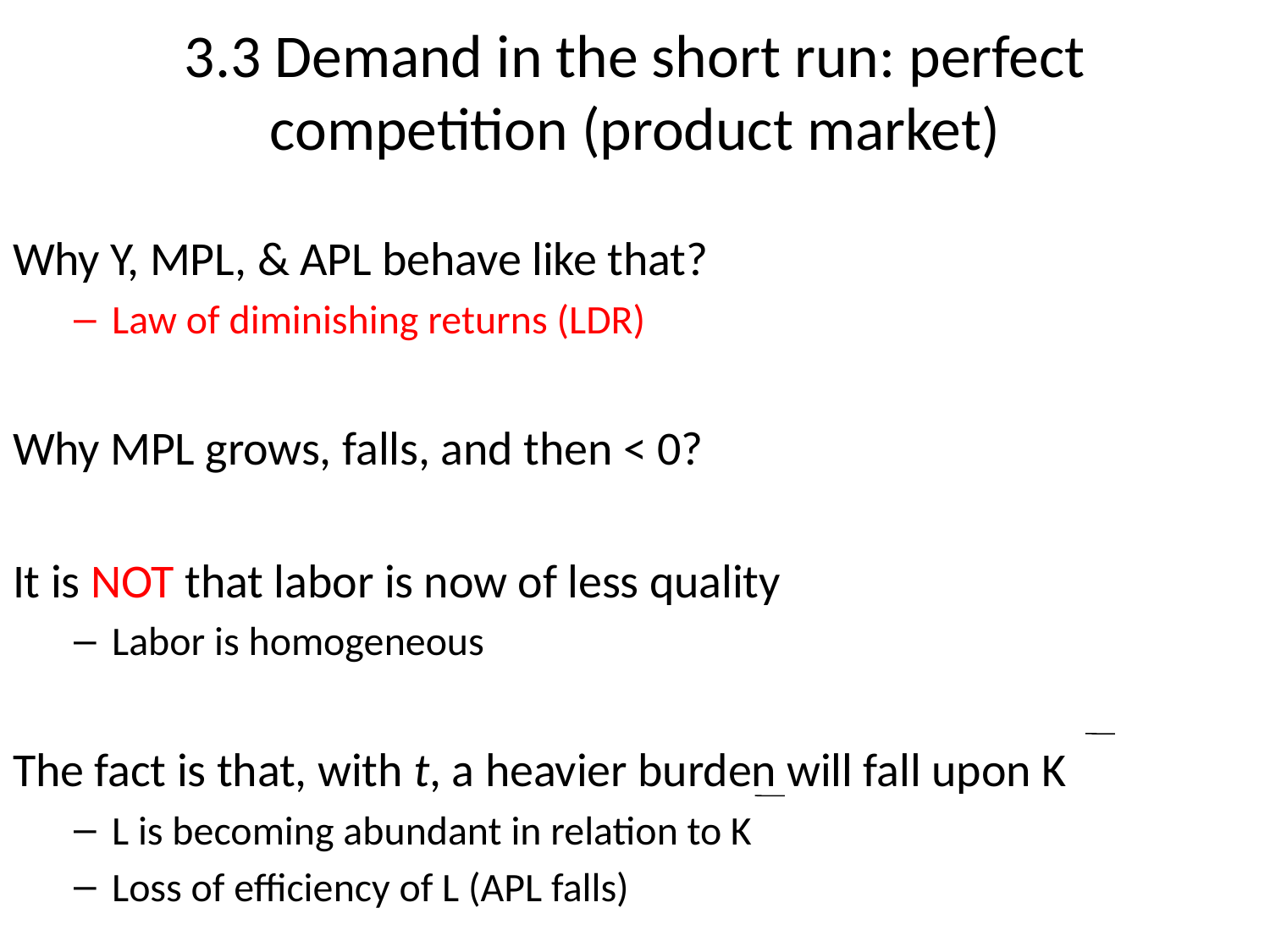

3.3 Demand in the short run: perfect competition (product market)
Why Y, MPL, & APL behave like that?
Law of diminishing returns (LDR)

Why MPL grows, falls, and then < 0?

It is NOT that labor is now of less quality
Labor is homogeneous

The fact is that, with t, a heavier burden will fall upon K
L is becoming abundant in relation to K
Loss of efficiency of L (APL falls)